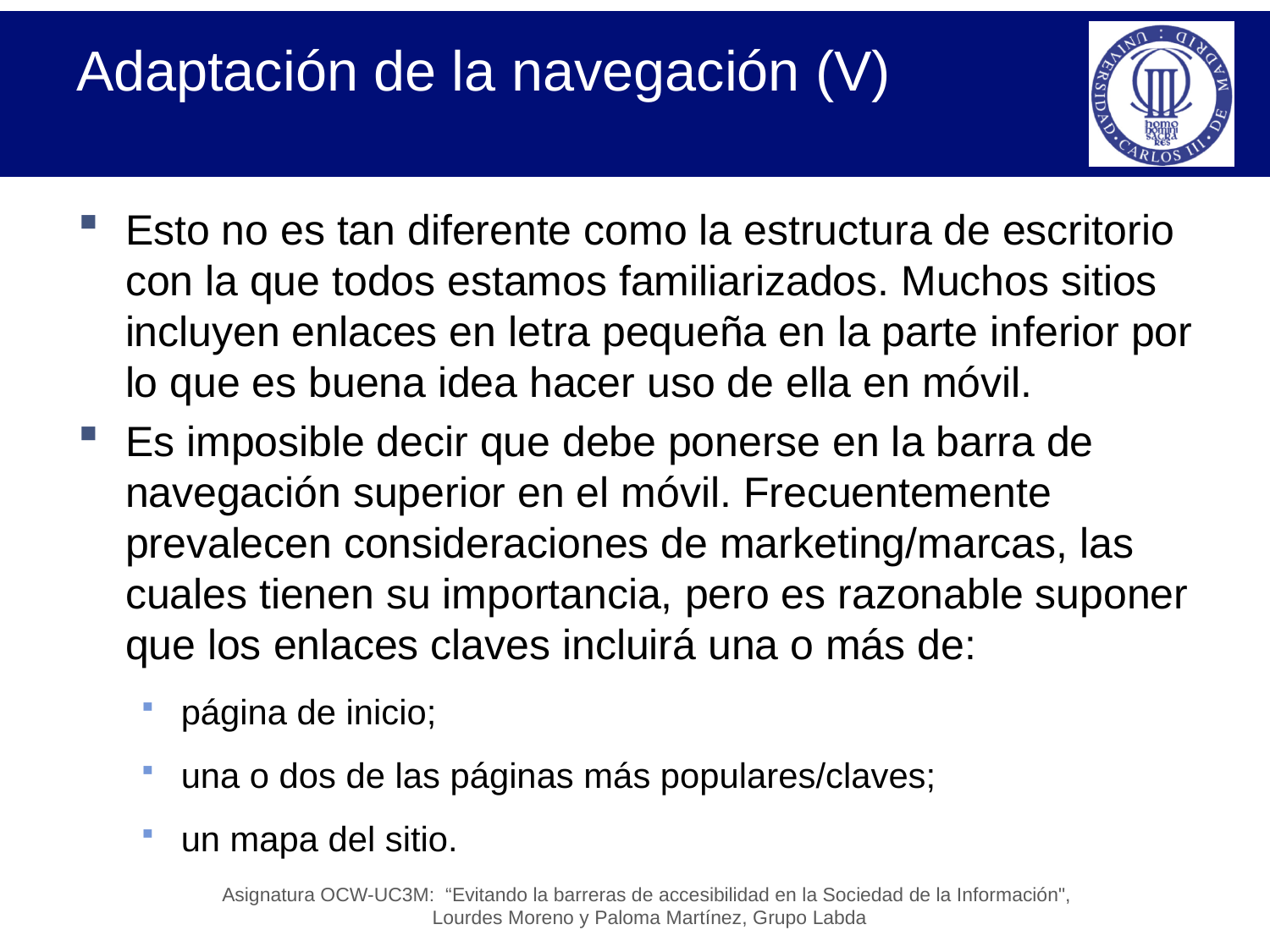

# Adaptación de la navegación (V)
Esto no es tan diferente como la estructura de escritorio con la que todos estamos familiarizados. Muchos sitios incluyen enlaces en letra pequeña en la parte inferior por lo que es buena idea hacer uso de ella en móvil.
Es imposible decir que debe ponerse en la barra de navegación superior en el móvil. Frecuentemente prevalecen consideraciones de marketing/marcas, las cuales tienen su importancia, pero es razonable suponer que los enlaces claves incluirá una o más de:
página de inicio;
una o dos de las páginas más populares/claves;
un mapa del sitio.
Asignatura OCW-UC3M:  “Evitando la barreras de accesibilidad en la Sociedad de la Información",
Lourdes Moreno y Paloma Martínez, Grupo Labda